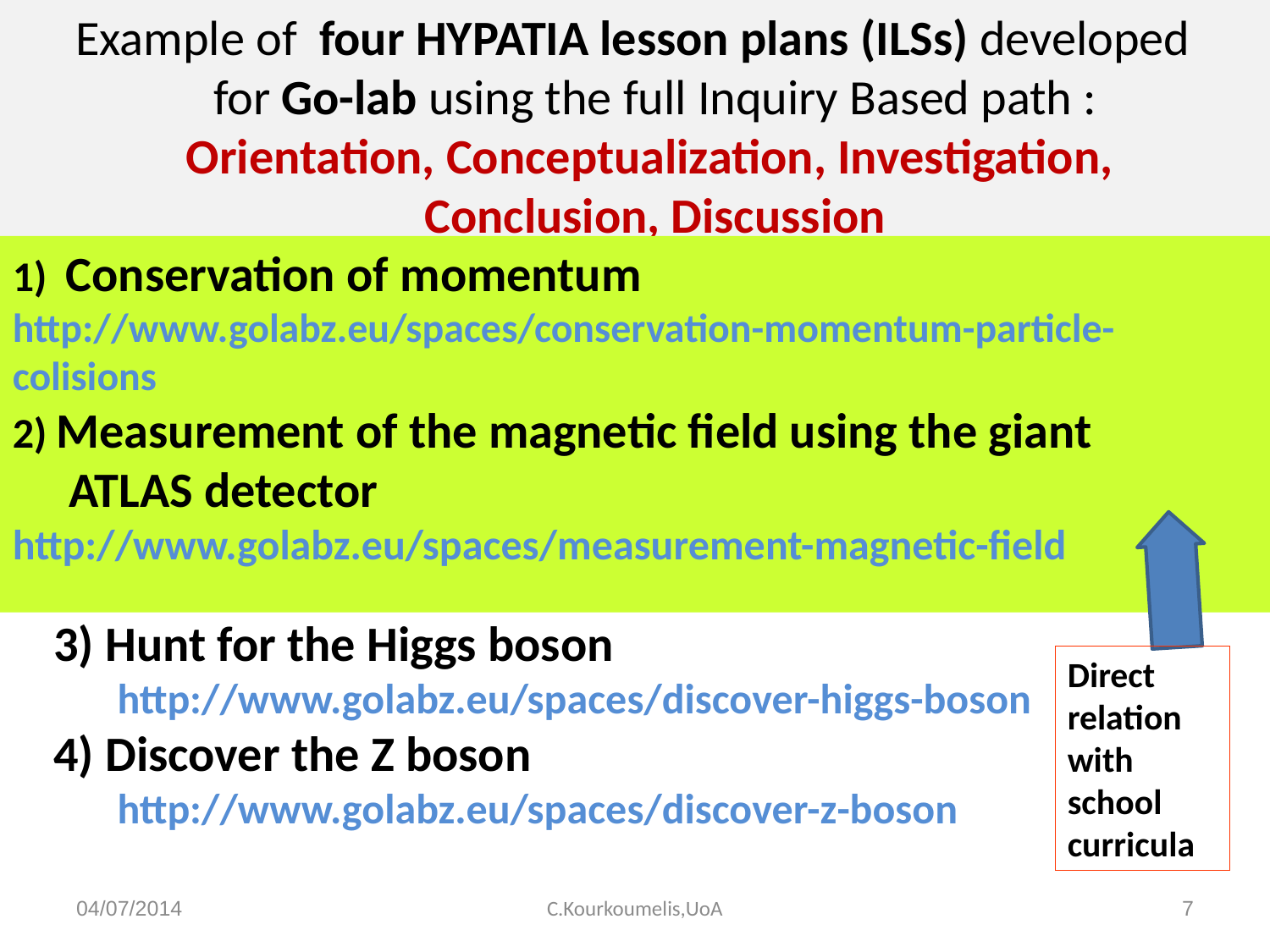

Example of  four HYPATIA lesson plans (ILSs) developed
   for Go-lab using the full Inquiry Based path :
  Orientation, Conceptualization, Investigation,
   Conclusion, Discussion
  Conservation of momentum
http://www.golabz.eu/spaces/conservation-momentum-particle-colisions
 Measurement of the magnetic field using the giant
     ATLAS detector
http://www.golabz.eu/spaces/measurement-magnetic-field

3) Hunt for the Higgs boson
http://www.golabz.eu/spaces/discover-higgs-boson
4) Discover the Z boson
http://www.golabz.eu/spaces/discover-z-boson
Direct relation
with school curricula
04/07/2014
C.Kourkoumelis,UoA
7